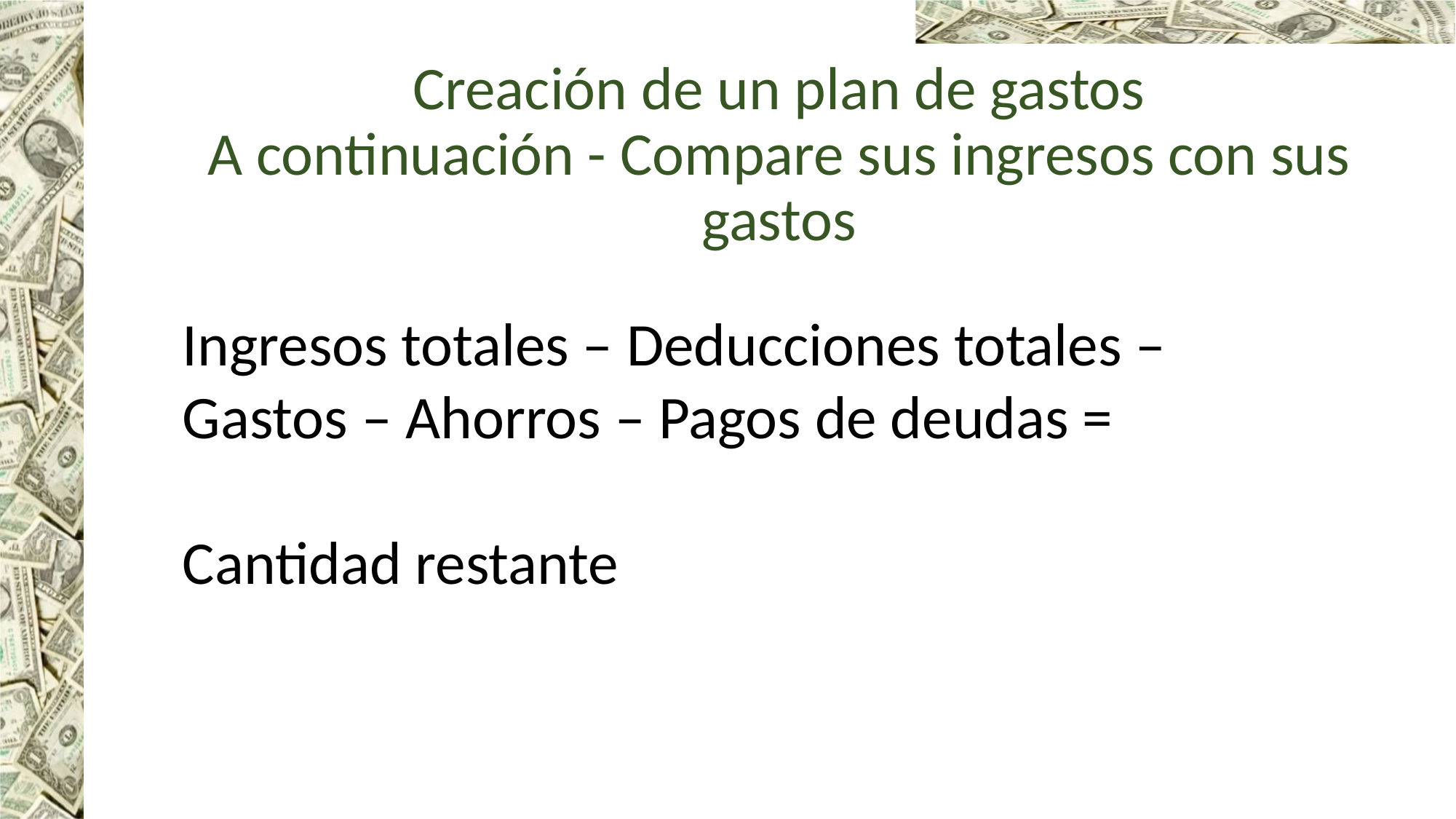

# Creación de un plan de gastos A continuación - Compare sus ingresos con sus gastos

Ingresos totales – Deducciones totales – Gastos – Ahorros – Pagos de deudas =

Cantidad restante